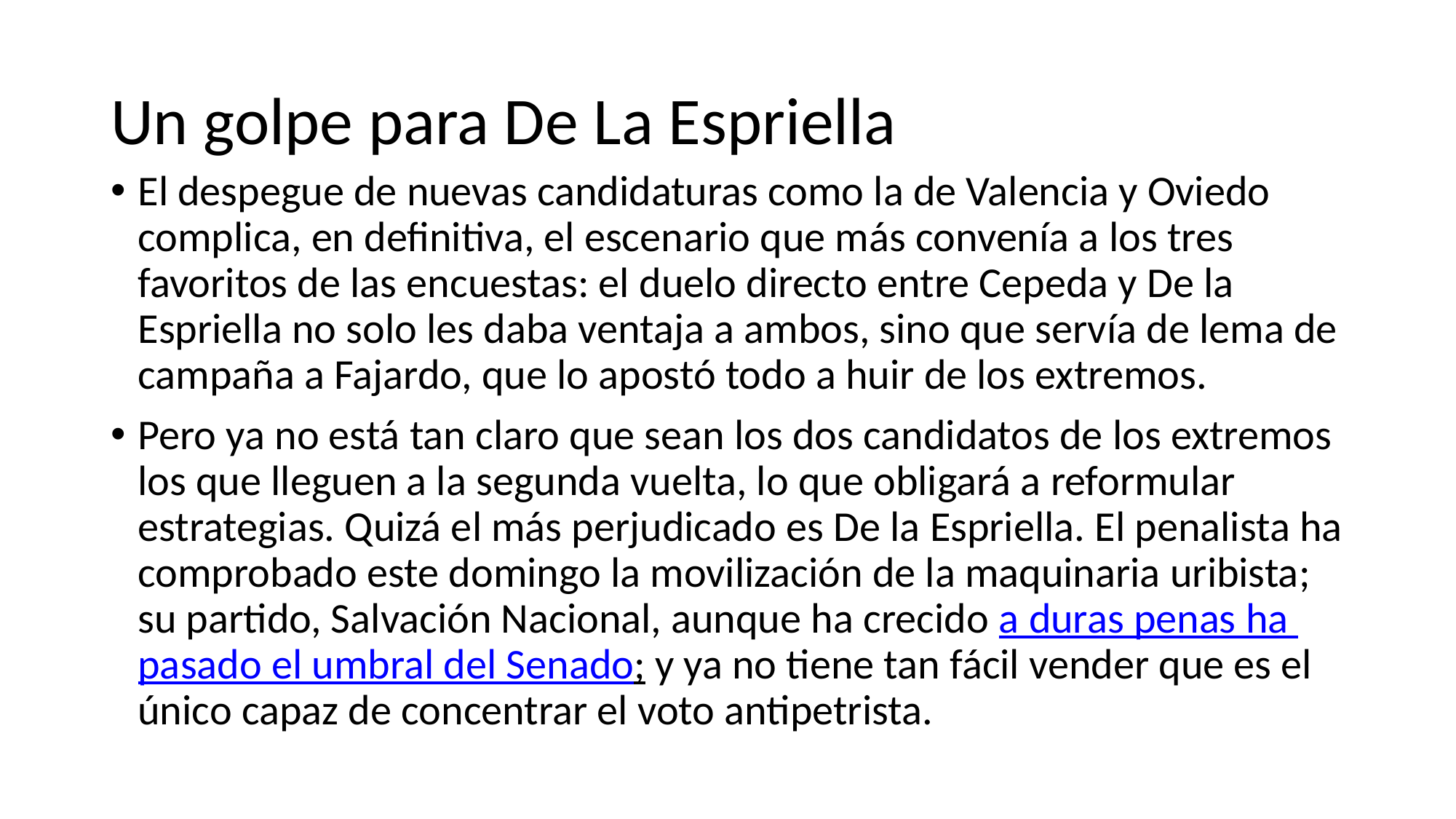

Un golpe para De La Espriella
El despegue de nuevas candidaturas como la de Valencia y Oviedo complica, en definitiva, el escenario que más convenía a los tres favoritos de las encuestas: el duelo directo entre Cepeda y De la Espriella no solo les daba ventaja a ambos, sino que servía de lema de campaña a Fajardo, que lo apostó todo a huir de los extremos.
Pero ya no está tan claro que sean los dos candidatos de los extremos los que lleguen a la segunda vuelta, lo que obligará a reformular estrategias. Quizá el más perjudicado es De la Espriella. El penalista ha comprobado este domingo la movilización de la maquinaria uribista; su partido, Salvación Nacional, aunque ha crecido a duras penas ha pasado el umbral del Senado; y ya no tiene tan fácil vender que es el único capaz de concentrar el voto antipetrista.